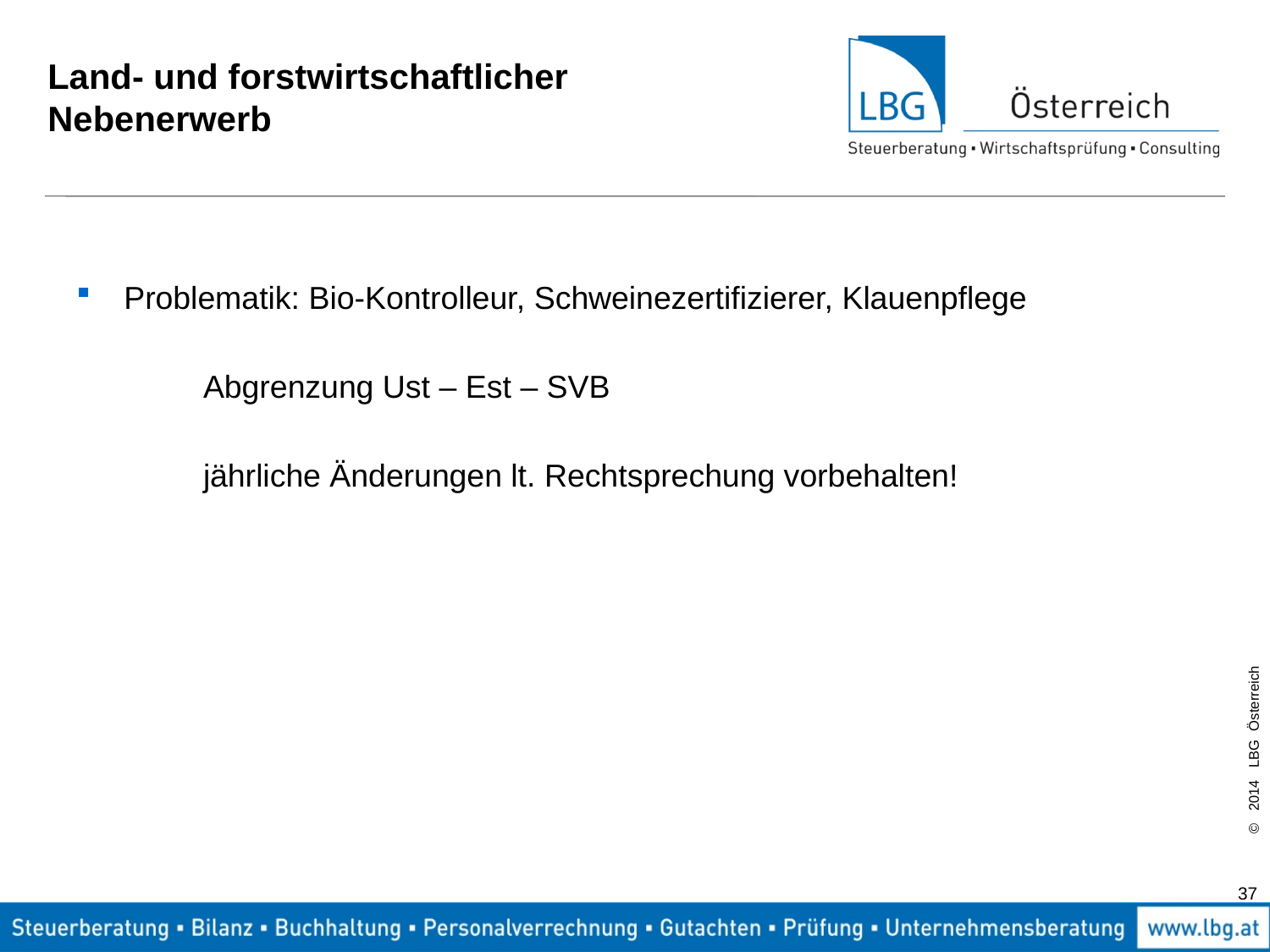

# Land- und forstwirtschaftlicher Nebenerwerb
Problematik: Bio-Kontrolleur, Schweinezertifizierer, Klauenpflege

	Abgrenzung Ust – Est – SVB

	jährliche Änderungen lt. Rechtsprechung vorbehalten!
37